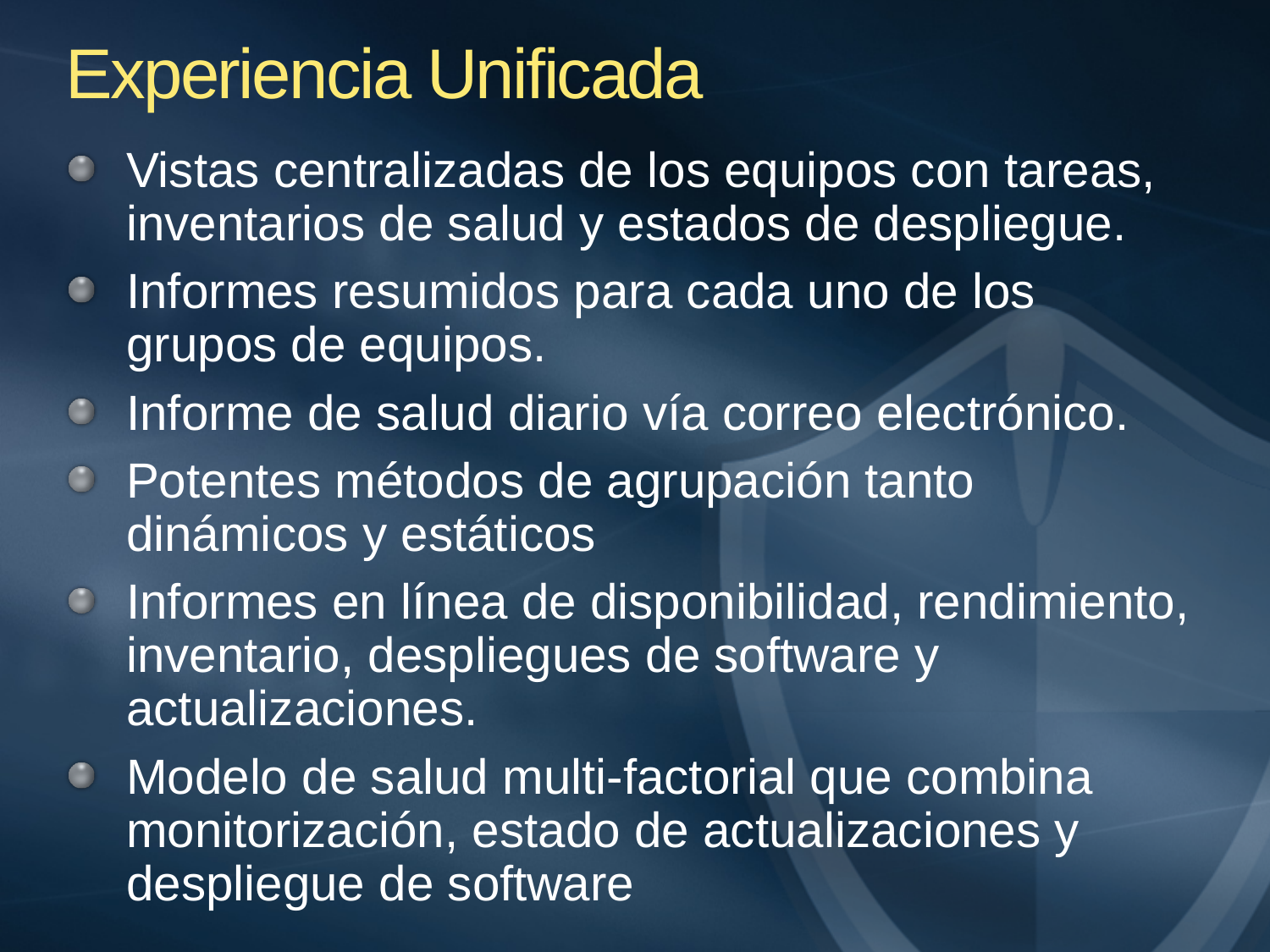

# Experiencia Unificada
Vistas centralizadas de los equipos con tareas, inventarios de salud y estados de despliegue.
Informes resumidos para cada uno de los grupos de equipos.
Informe de salud diario vía correo electrónico.
Potentes métodos de agrupación tanto dinámicos y estáticos
Informes en línea de disponibilidad, rendimiento, inventario, despliegues de software y actualizaciones.
Modelo de salud multi-factorial que combina monitorización, estado de actualizaciones y despliegue de software